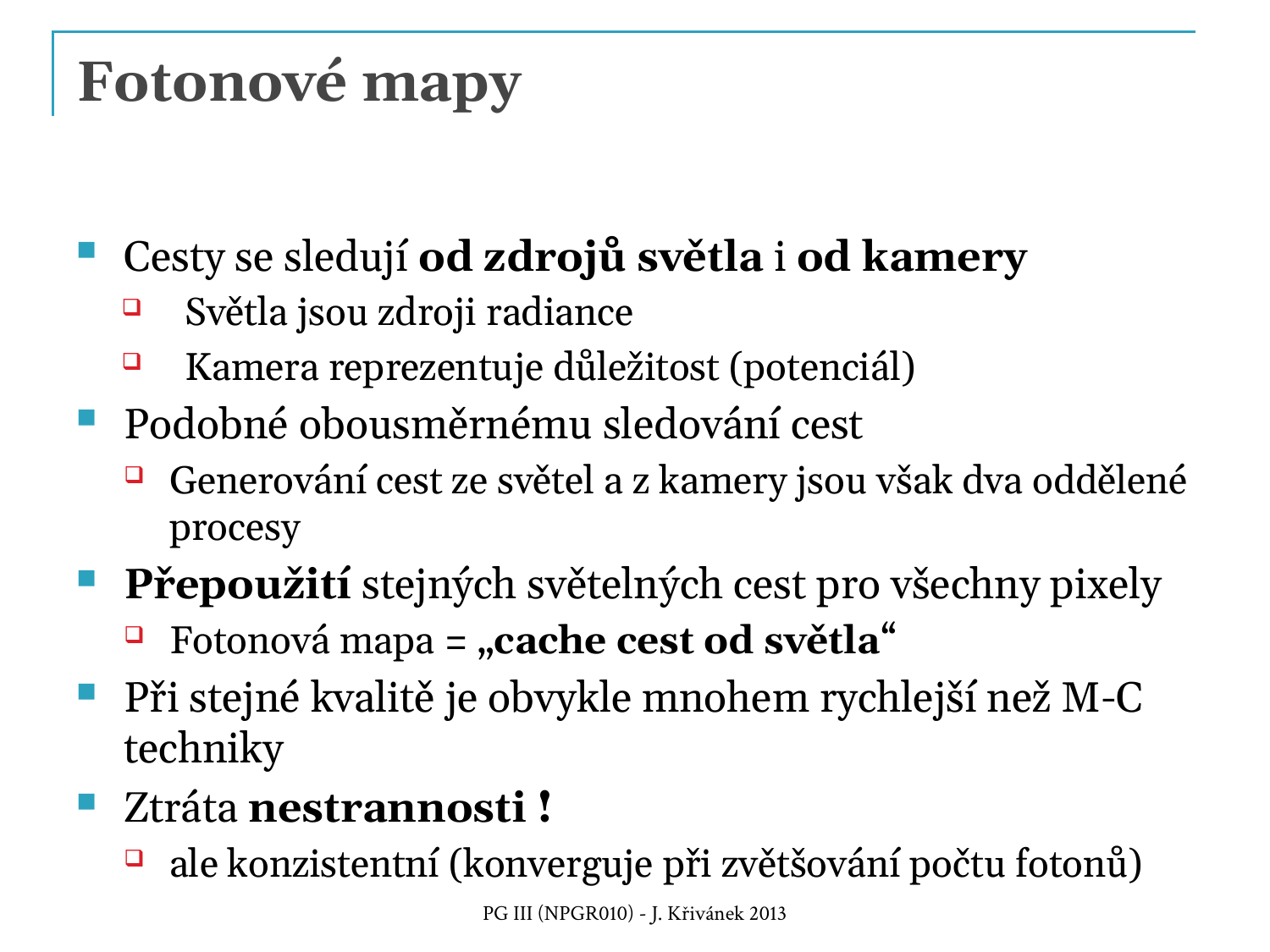

# Fotonové mapy
Cesty se sledují od zdrojů světla i od kamery
Světla jsou zdroji radiance
Kamera reprezentuje důležitost (potenciál)
Podobné obousměrnému sledování cest
Generování cest ze světel a z kamery jsou však dva oddělené procesy
Přepoužití stejných světelných cest pro všechny pixely
Fotonová mapa = „cache cest od světla“
Při stejné kvalitě je obvykle mnohem rychlejší než M-C techniky
Ztráta nestrannosti !
ale konzistentní (konverguje při zvětšování počtu fotonů)
PG III (NPGR010) - J. Křivánek 2013